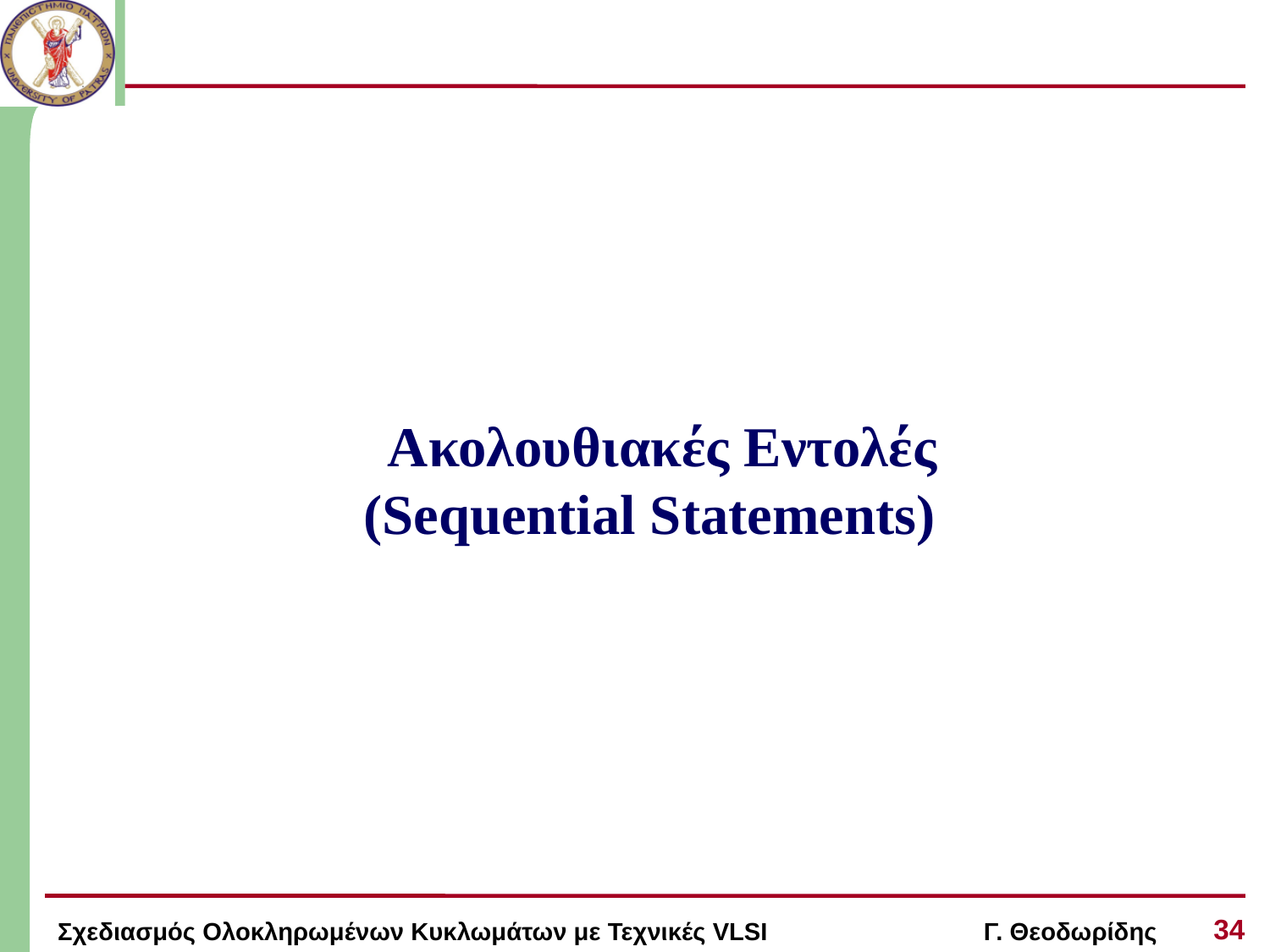

#

Ακολουθιακές Εντολές
(Sequential Statements)
34
Σχεδιασμός Ολοκληρωμένων Κυκλωμάτων με Τεχνικές VLSI                               Γ. Θεοδωρίδης